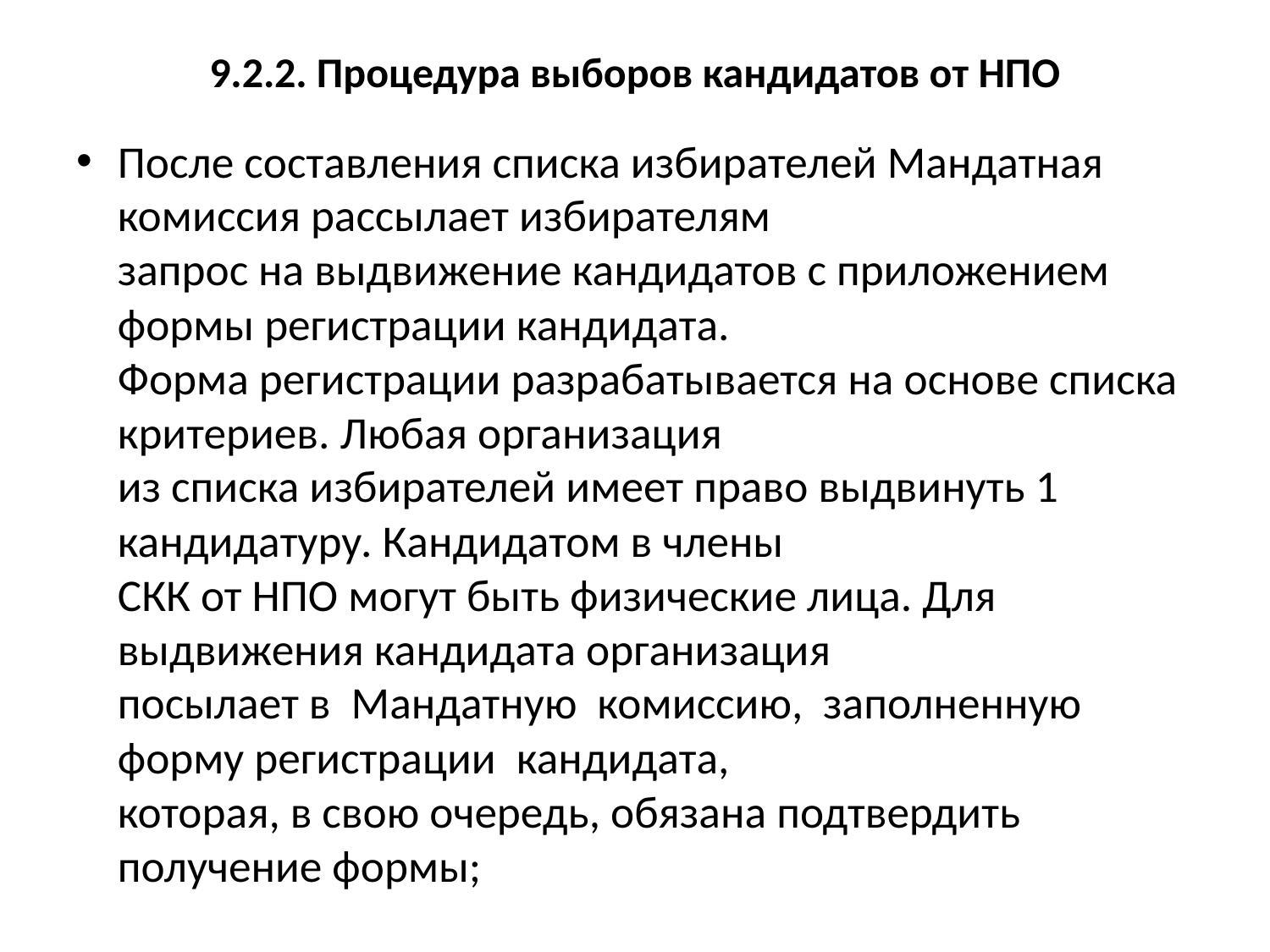

# 9.2.2. Процедура выборов кандидатов от НПО
После составления списка избирателей Мандатная комиссия рассылает избирателям
запрос на выдвижение кандидатов с приложением формы регистрации кандидата.
Форма регистрации разрабатывается на основе списка критериев. Любая организация
из списка избирателей имеет право выдвинуть 1 кандидатуру. Кандидатом в члены
СКК от НПО могут быть физические лица. Для выдвижения кандидата организация
посылает в  Мандатную  комиссию,  заполненную  форму регистрации  кандидата,
которая, в свою очередь, обязана подтвердить получение формы;